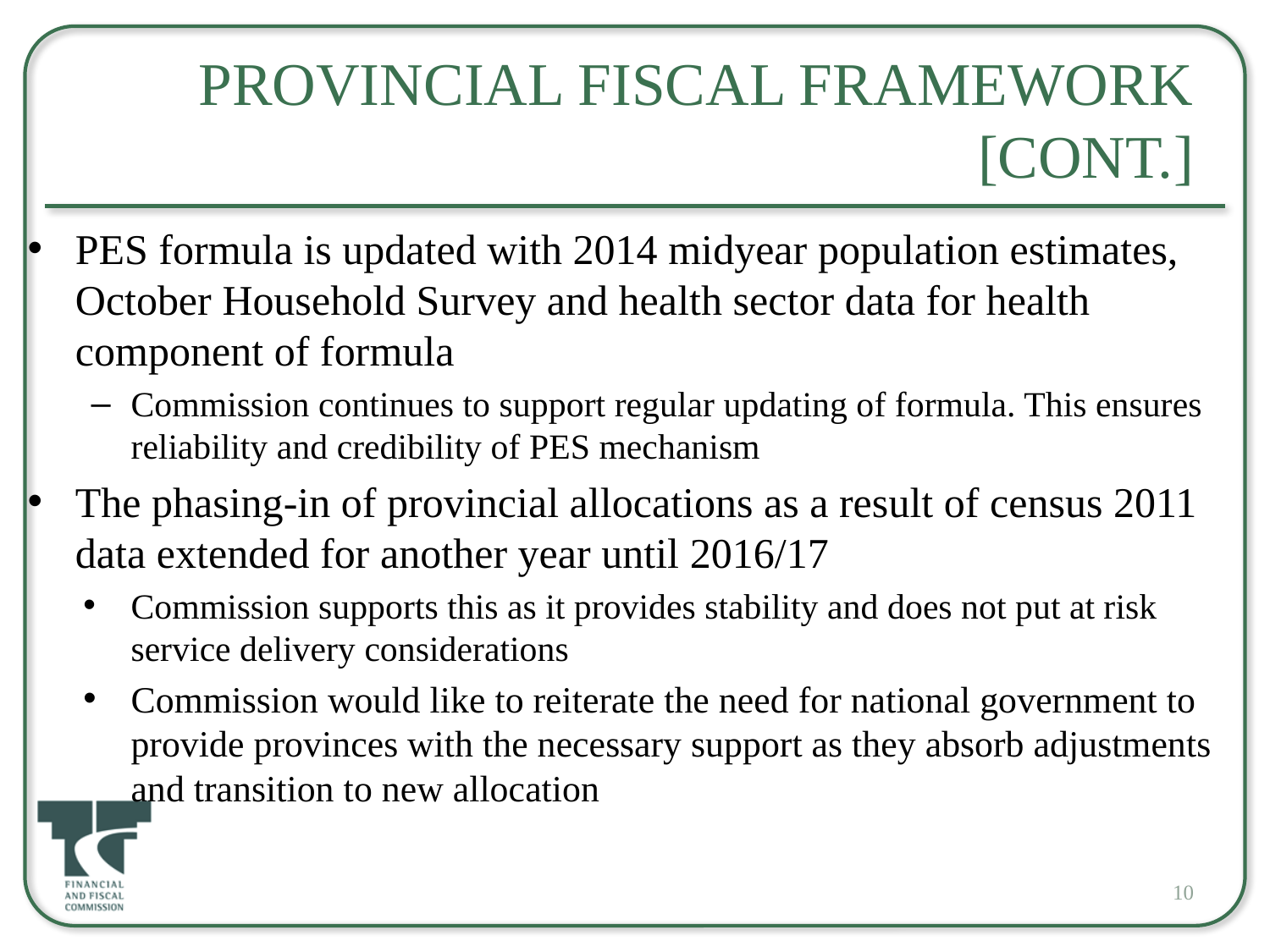

# Provincial Fiscal Framework [cont.]
PES formula is updated with 2014 midyear population estimates, October Household Survey and health sector data for health component of formula
Commission continues to support regular updating of formula. This ensures reliability and credibility of PES mechanism
The phasing-in of provincial allocations as a result of census 2011 data extended for another year until 2016/17
Commission supports this as it provides stability and does not put at risk service delivery considerations
Commission would like to reiterate the need for national government to provide provinces with the necessary support as they absorb adjustments and transition to new allocation
10